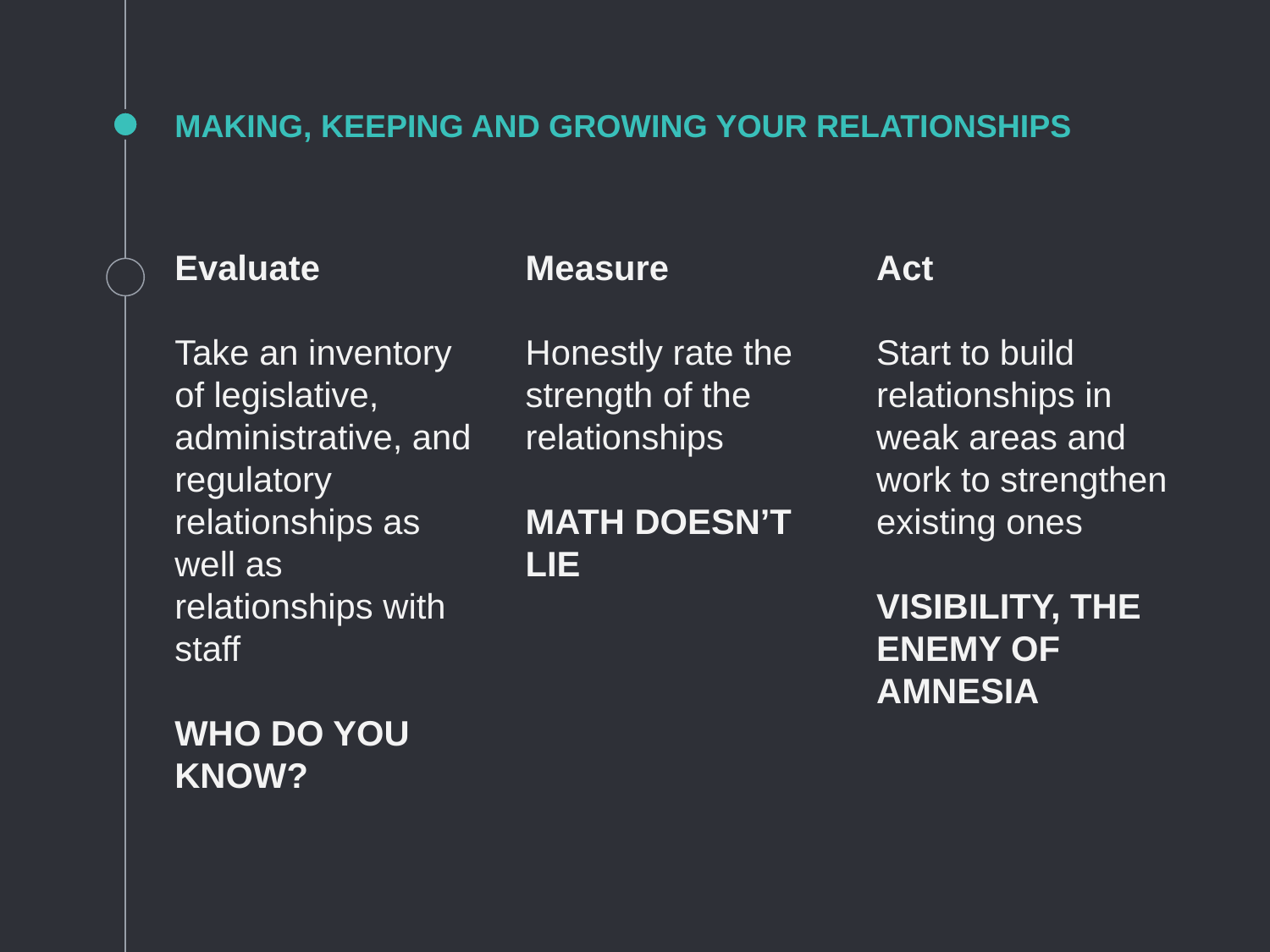

# Making, Keeping and Growing Your Relationships
Evaluate

Take an inventory of legislative, administrative, and regulatory relationships as well as relationships with staff

Who do you know?
Measure

Honestly rate the strength of the relationships

Math doesn’t lie
Act

Start to build relationships in weak areas and work to strengthen existing ones

Visibility, the enemy of amnesia